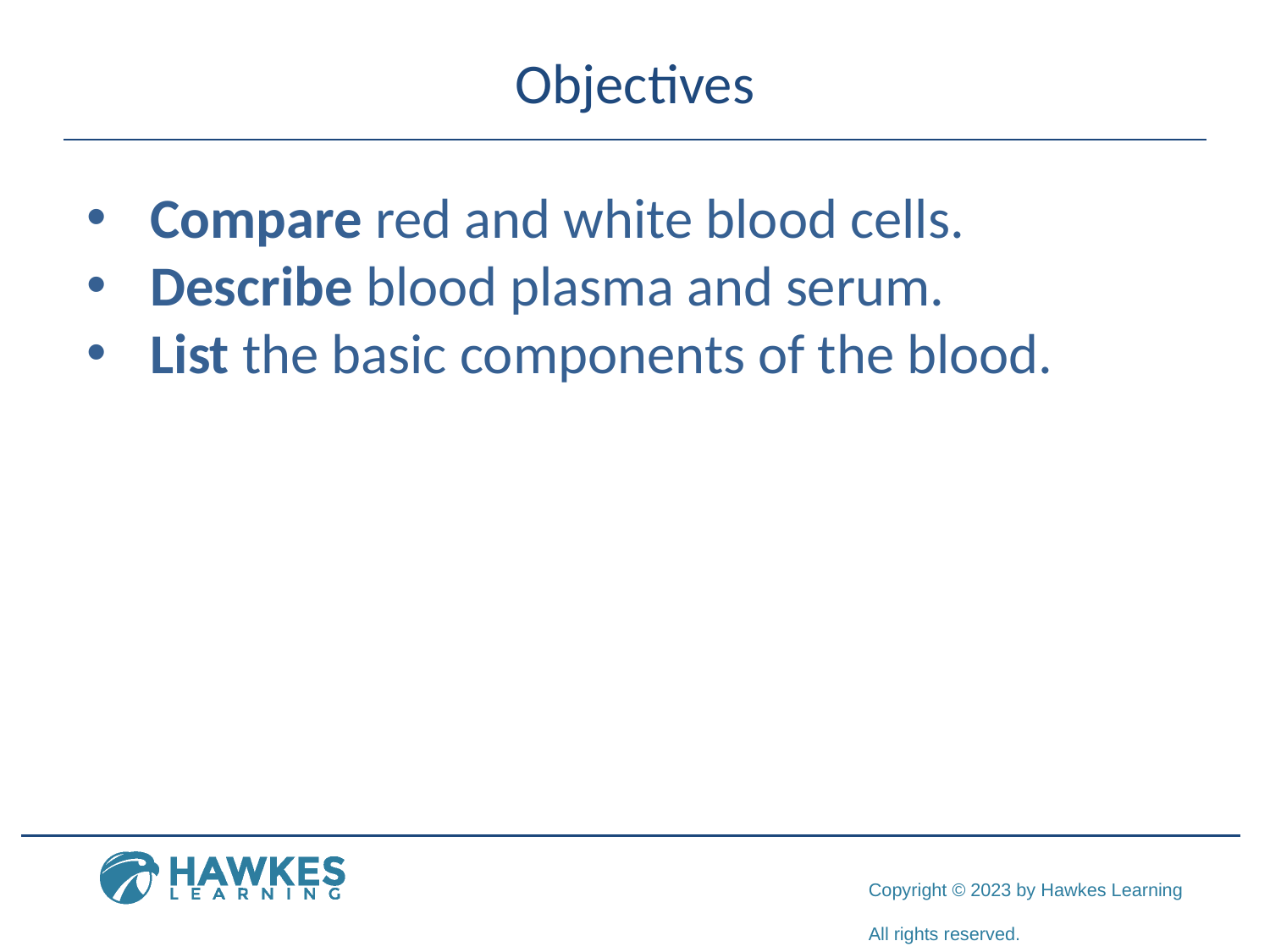

# Objectives
Compare red and white blood cells.
Describe blood plasma and serum.
List the basic components of the blood.